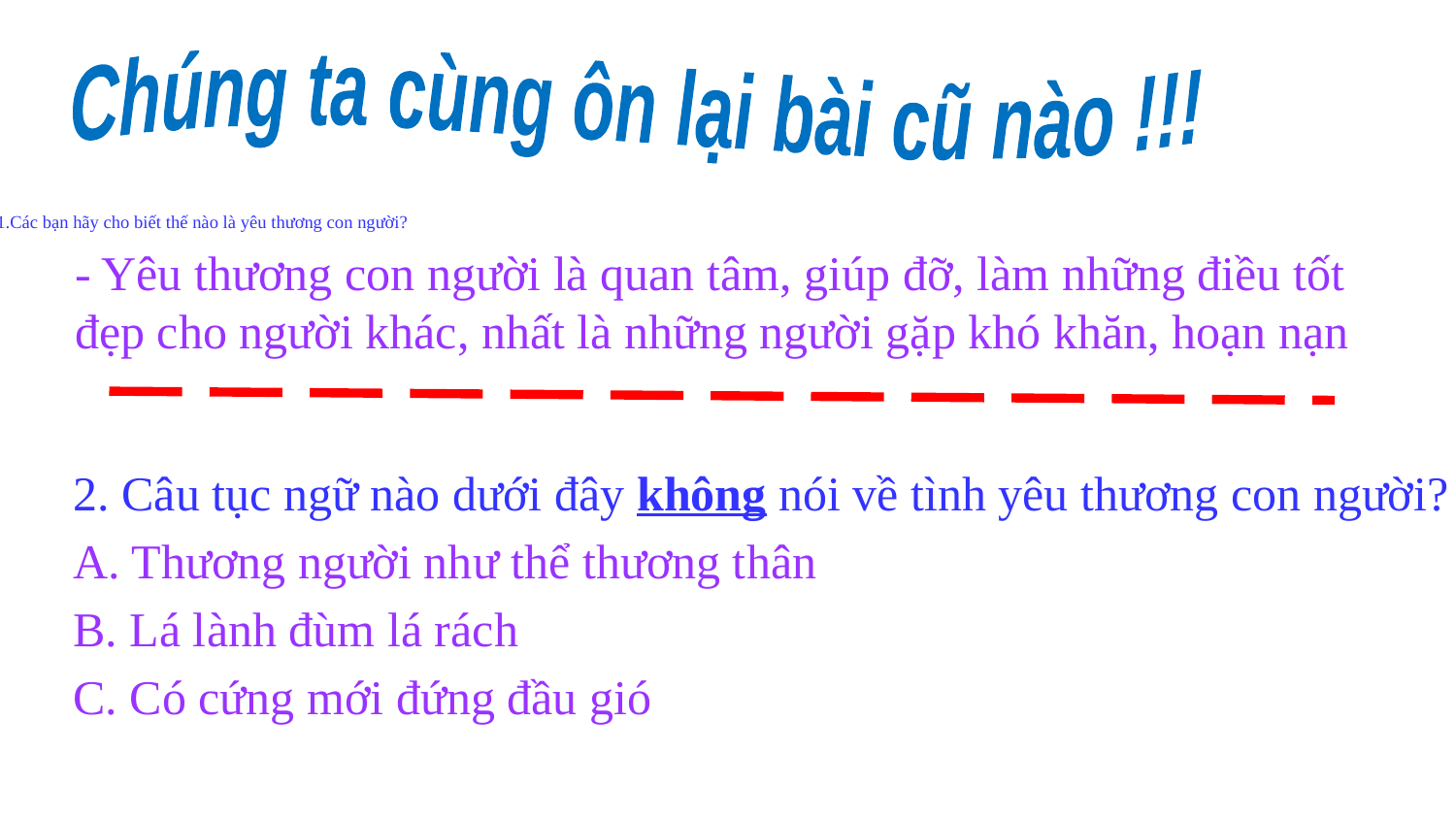

Chúng ta cùng ôn lại bài cũ nào !!!
# 1.Các bạn hãy cho biết thế nào là yêu thương con người?
	- Yêu thương con người là quan tâm, giúp đỡ, làm những điều tốt đẹp cho người khác, nhất là những người gặp khó khăn, hoạn nạn
2. Câu tục ngữ nào dưới đây không nói về tình yêu thương con người?
A. Thương người như thể thương thân
B. Lá lành đùm lá rách
C. Có cứng mới đứng đầu gió